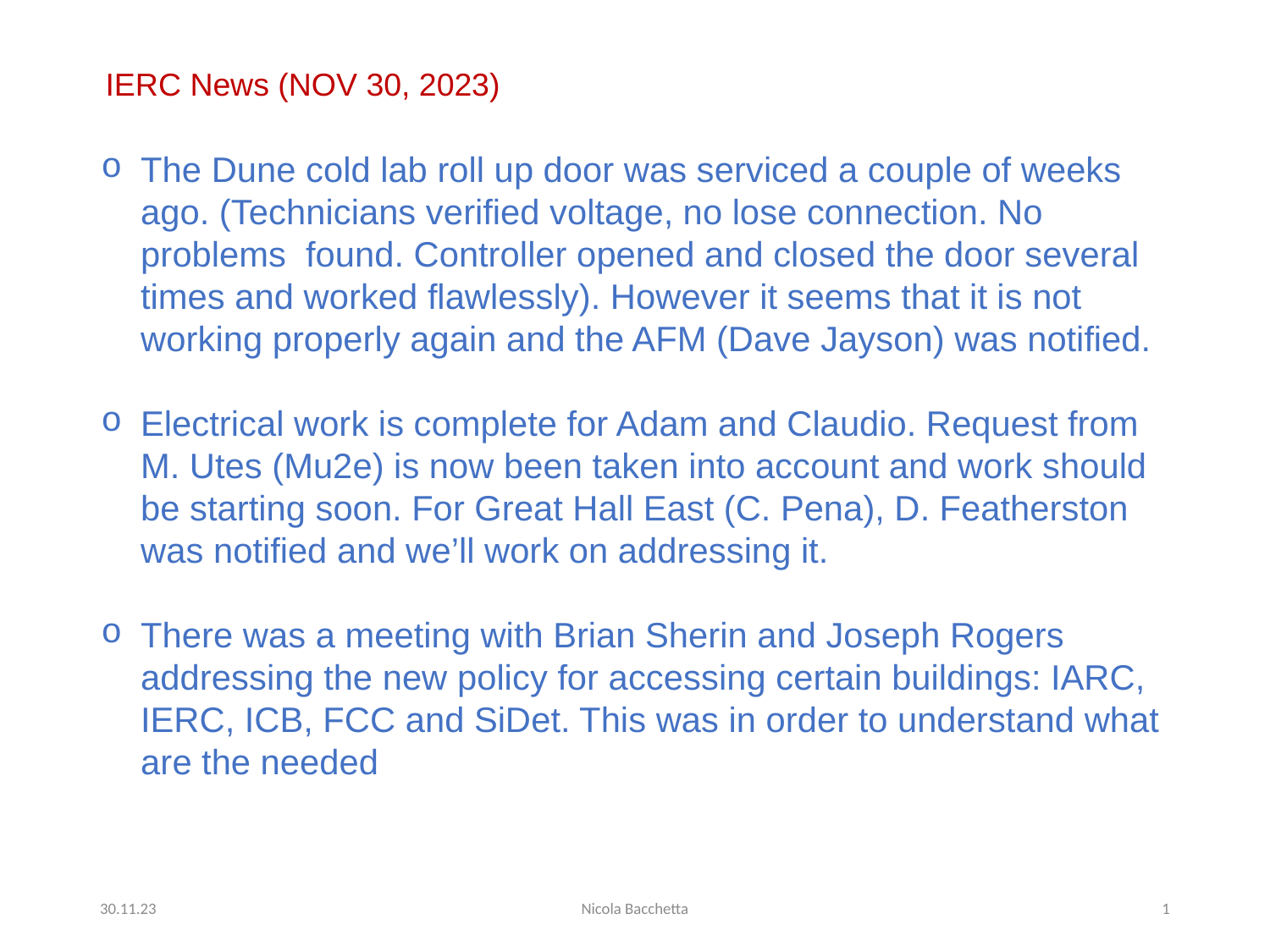

IERC News (NOV 30, 2023)
The Dune cold lab roll up door was serviced a couple of weeks ago. (Technicians verified voltage, no lose connection. No problems  found. Controller opened and closed the door several times and worked flawlessly). However it seems that it is not working properly again and the AFM (Dave Jayson) was notified.

Electrical work is complete for Adam and Claudio. Request from M. Utes (Mu2e) is now been taken into account and work should be starting soon. For Great Hall East (C. Pena), D. Featherston was notified and we’ll work on addressing it.

There was a meeting with Brian Sherin and Joseph Rogers addressing the new policy for accessing certain buildings: IARC, IERC, ICB, FCC and SiDet. This was in order to understand what are the needed
30.11.23
Nicola Bacchetta
1